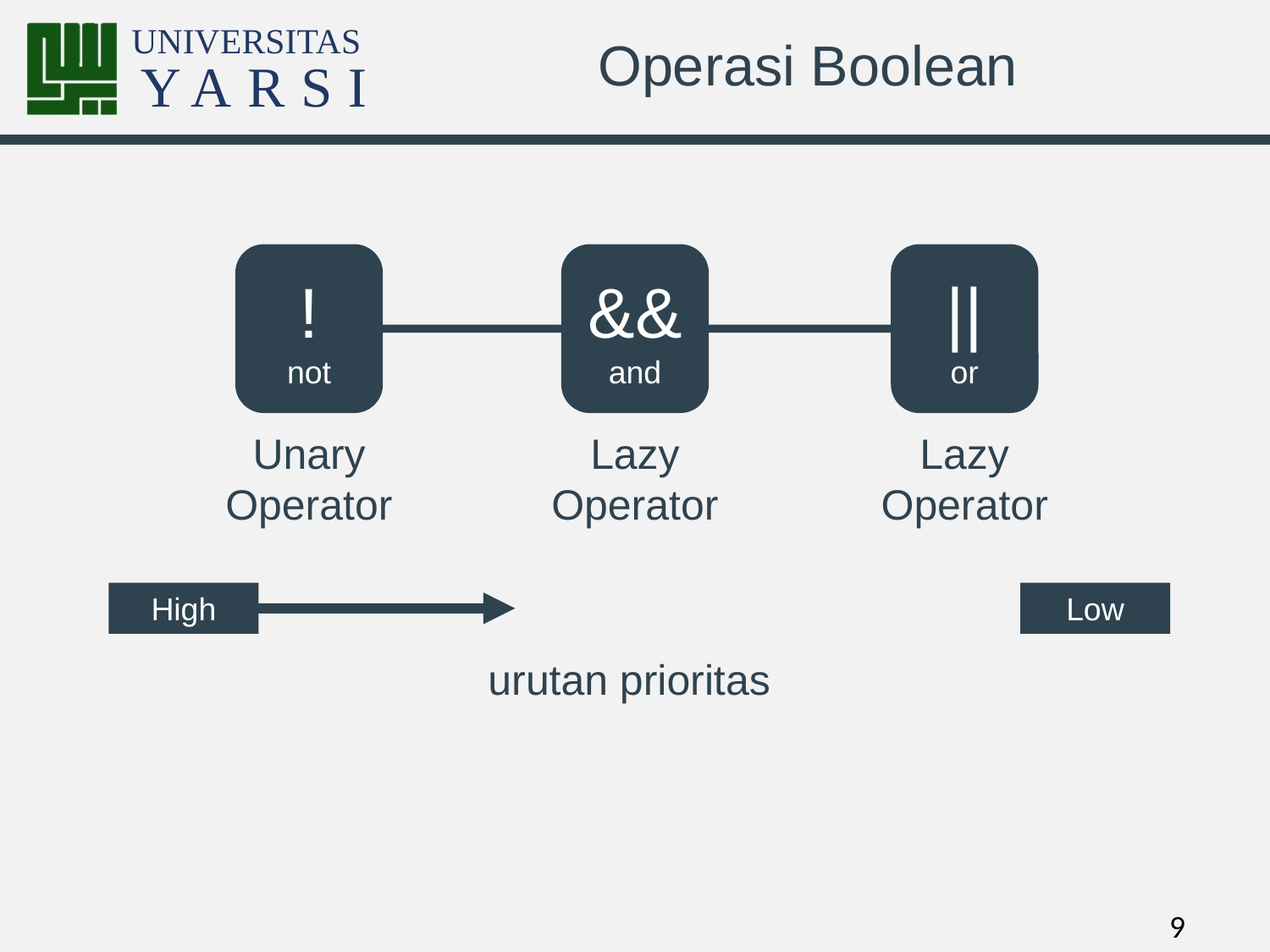

# Operasi Boolean
!
not
&&
and
||
or
Unary
Operator
Lazy
Operator
Lazy
Operator
High
Low
urutan prioritas